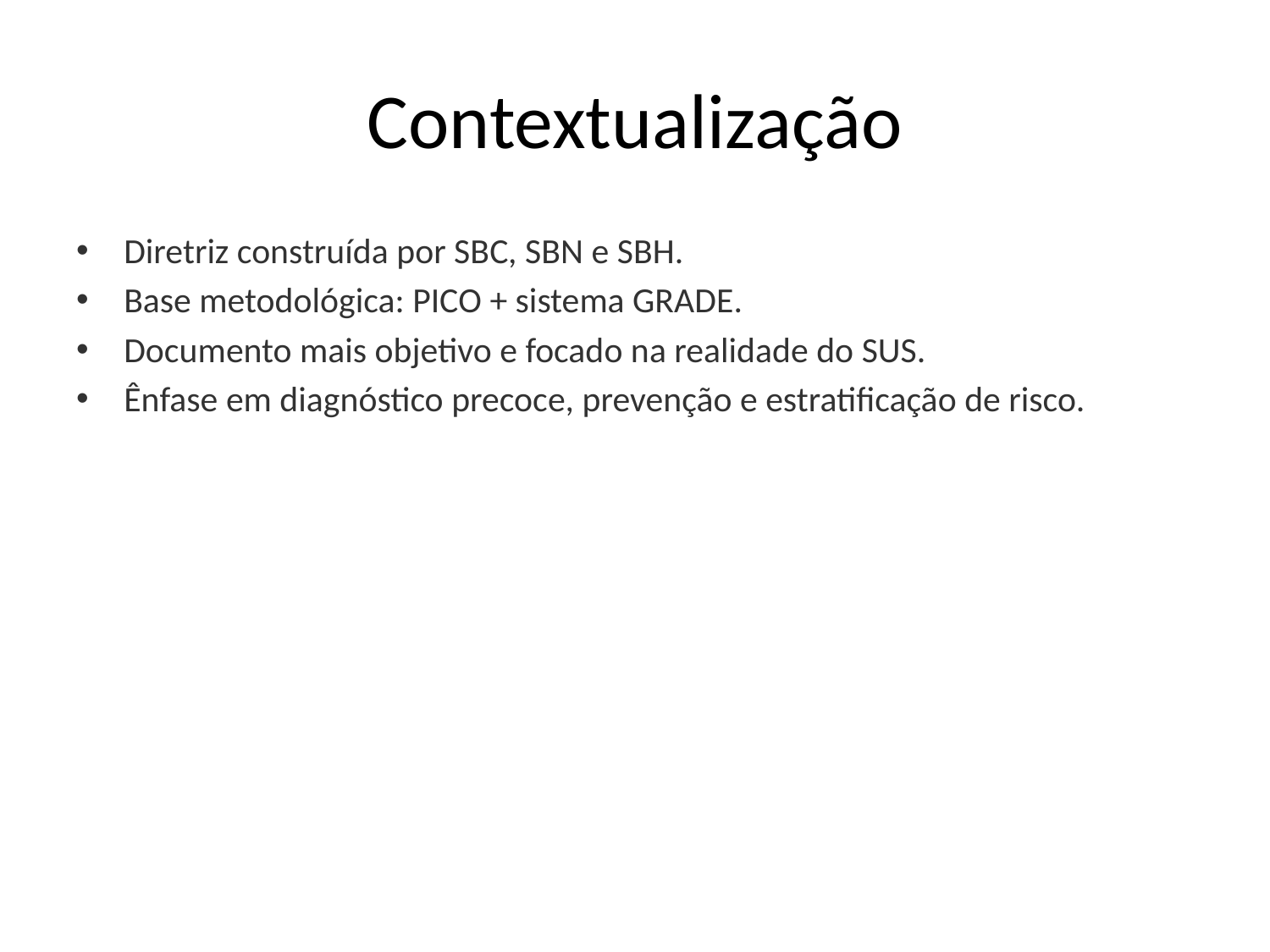

# Contextualização
Diretriz construída por SBC, SBN e SBH.
Base metodológica: PICO + sistema GRADE.
Documento mais objetivo e focado na realidade do SUS.
Ênfase em diagnóstico precoce, prevenção e estratificação de risco.